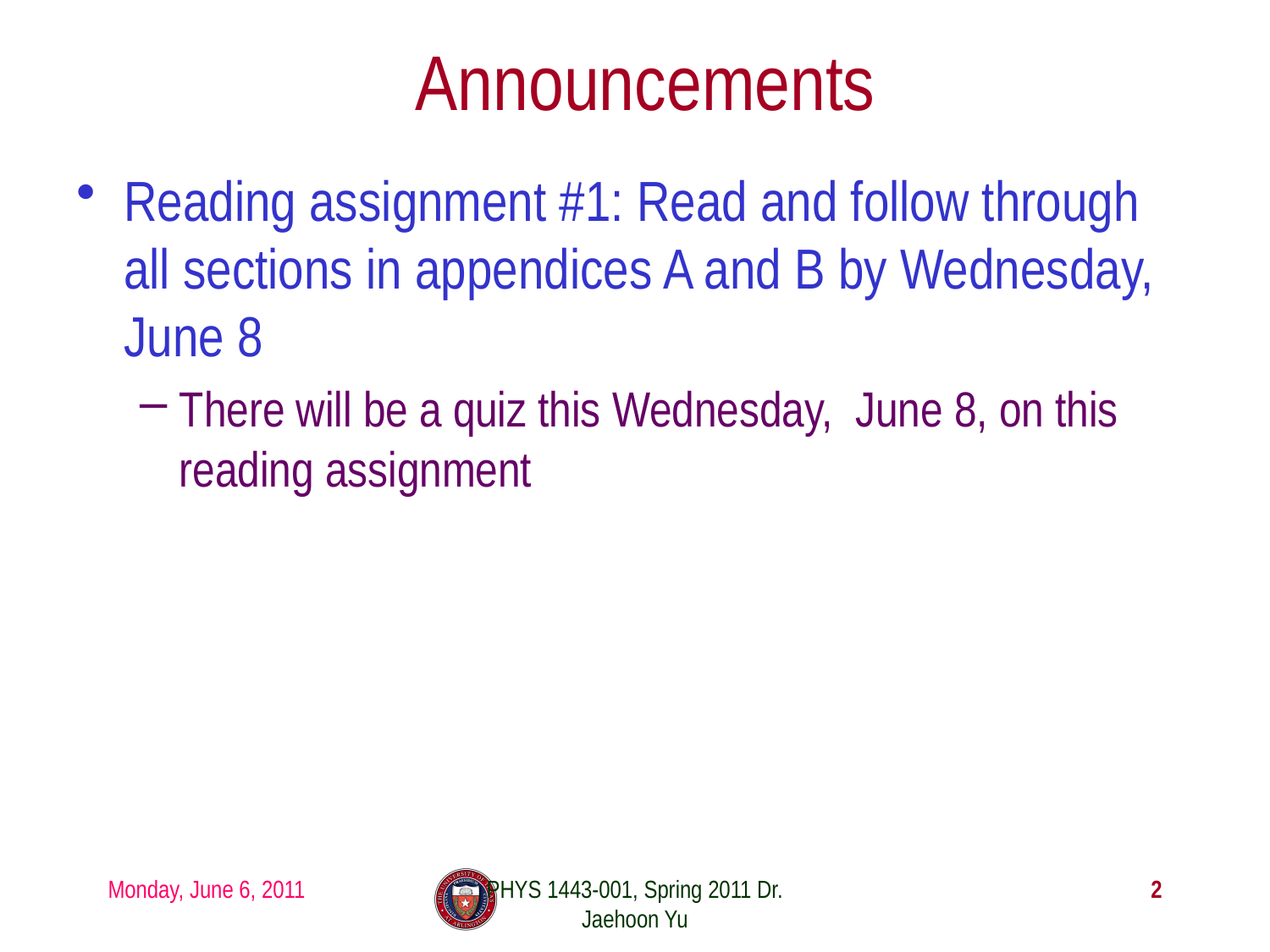

# Announcements
Reading assignment #1: Read and follow through all sections in appendices A and B by Wednesday, June 8
There will be a quiz this Wednesday,  June 8, on this reading assignment
Monday, June 6, 2011
PHYS 1443-001, Spring 2011 Dr. Jaehoon Yu
2